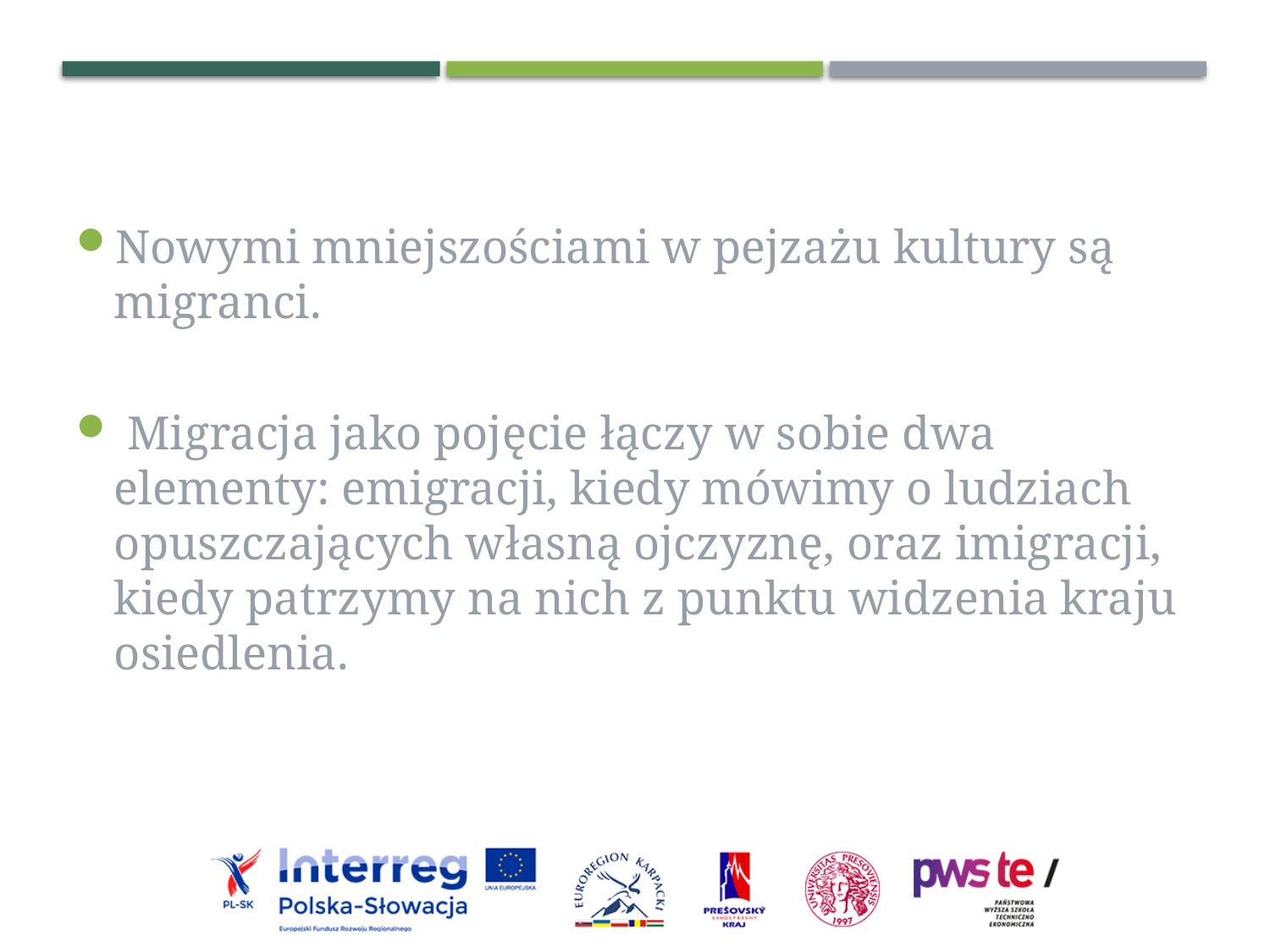

Nowymi mniejszościami w pejzażu kultury są migranci.

 Migracja jako pojęcie łączy w sobie dwa elementy: emigracji, kiedy mówimy o ludziach opuszczających własną ojczyznę, oraz imigracji, kiedy patrzymy na nich z punktu widzenia kraju osiedlenia.